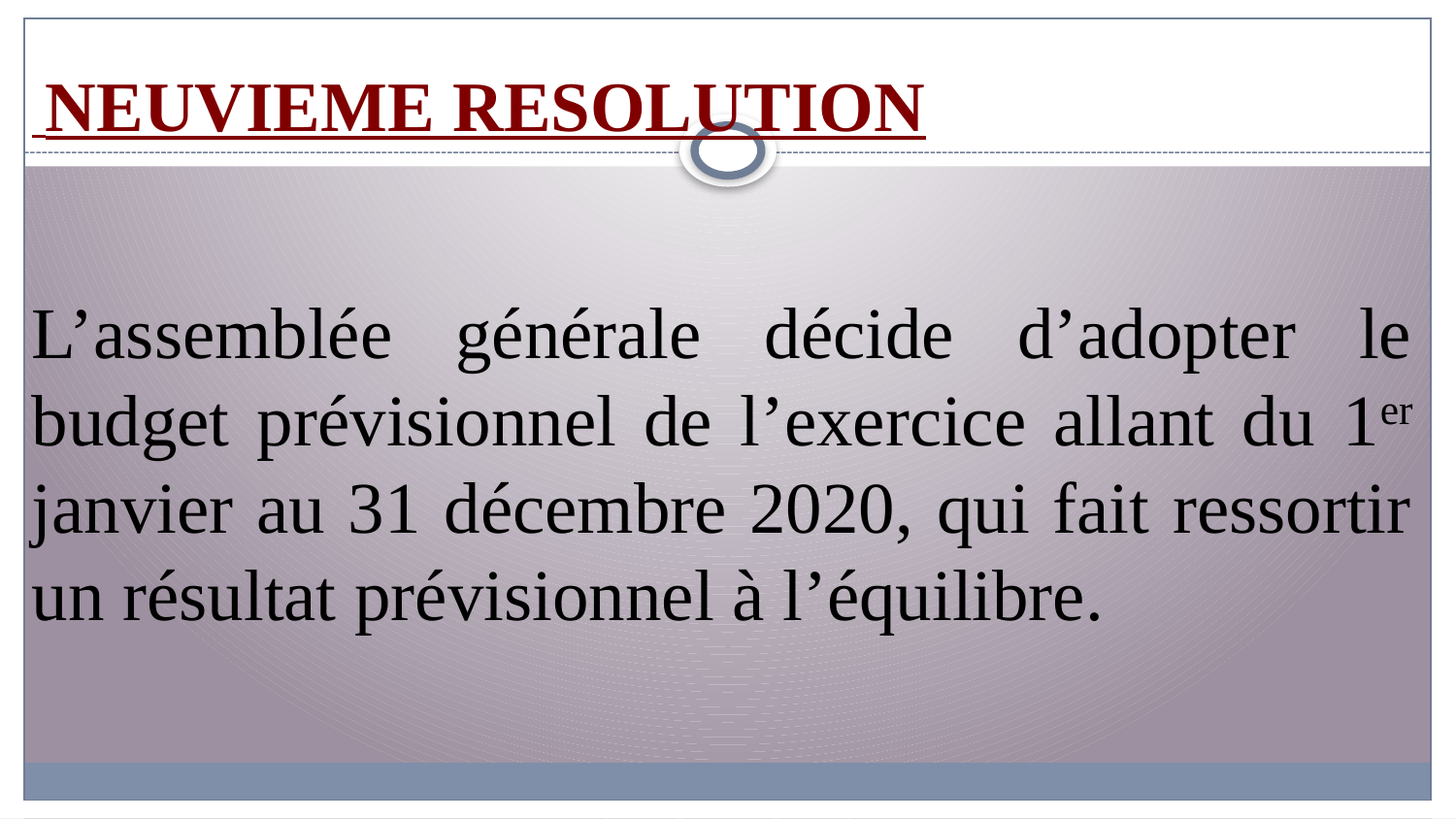

NEUVIEME RESOLUTION

L’assemblée générale décide d’adopter le budget prévisionnel de l’exercice allant du 1er janvier au 31 décembre 2020, qui fait ressortir un résultat prévisionnel à l’équilibre.